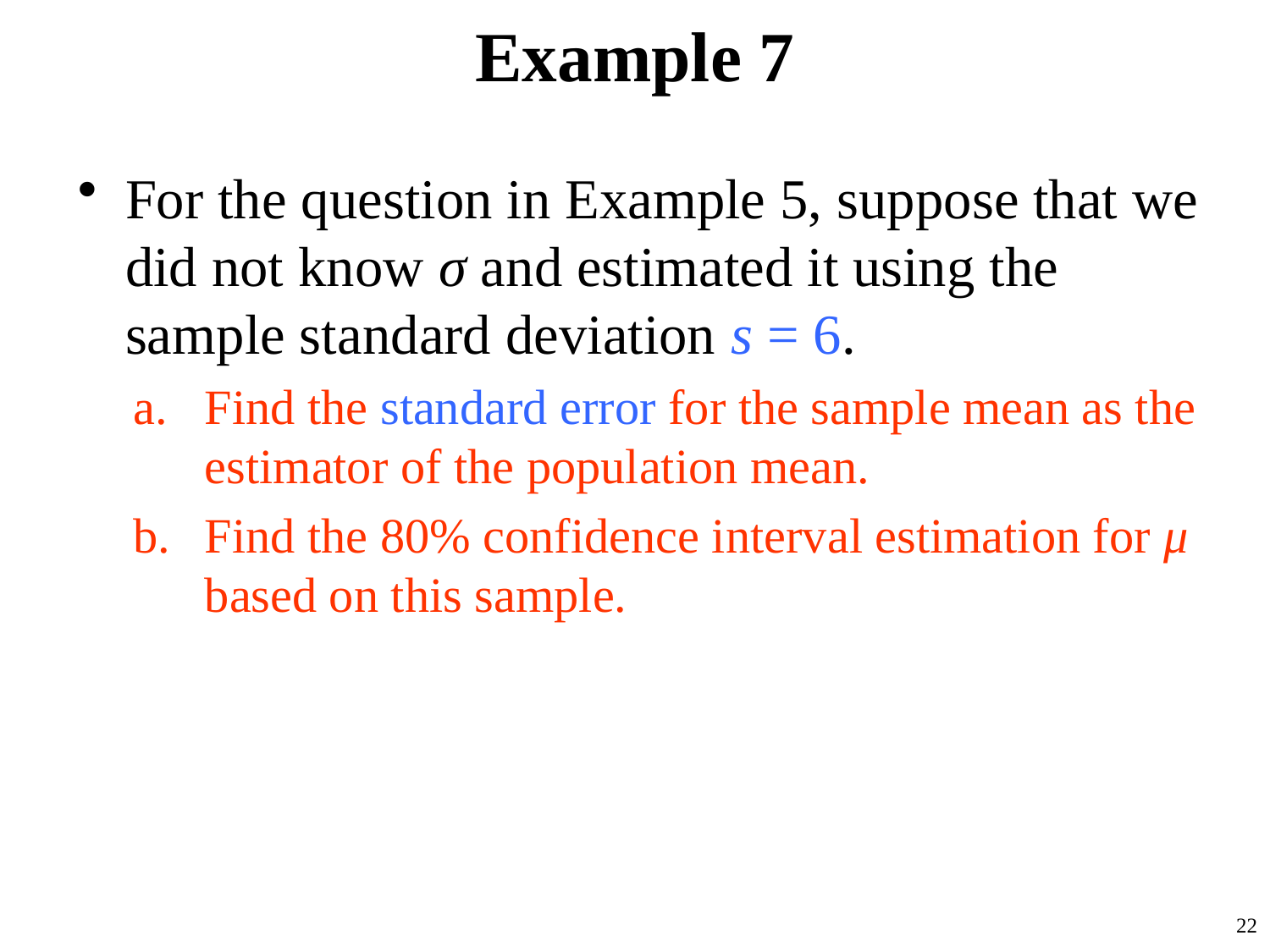

# Example 7
For the question in Example 5, suppose that we did not know σ and estimated it using the sample standard deviation s = 6.
Find the standard error for the sample mean as the estimator of the population mean.
Find the 80% confidence interval estimation for μ based on this sample.
22